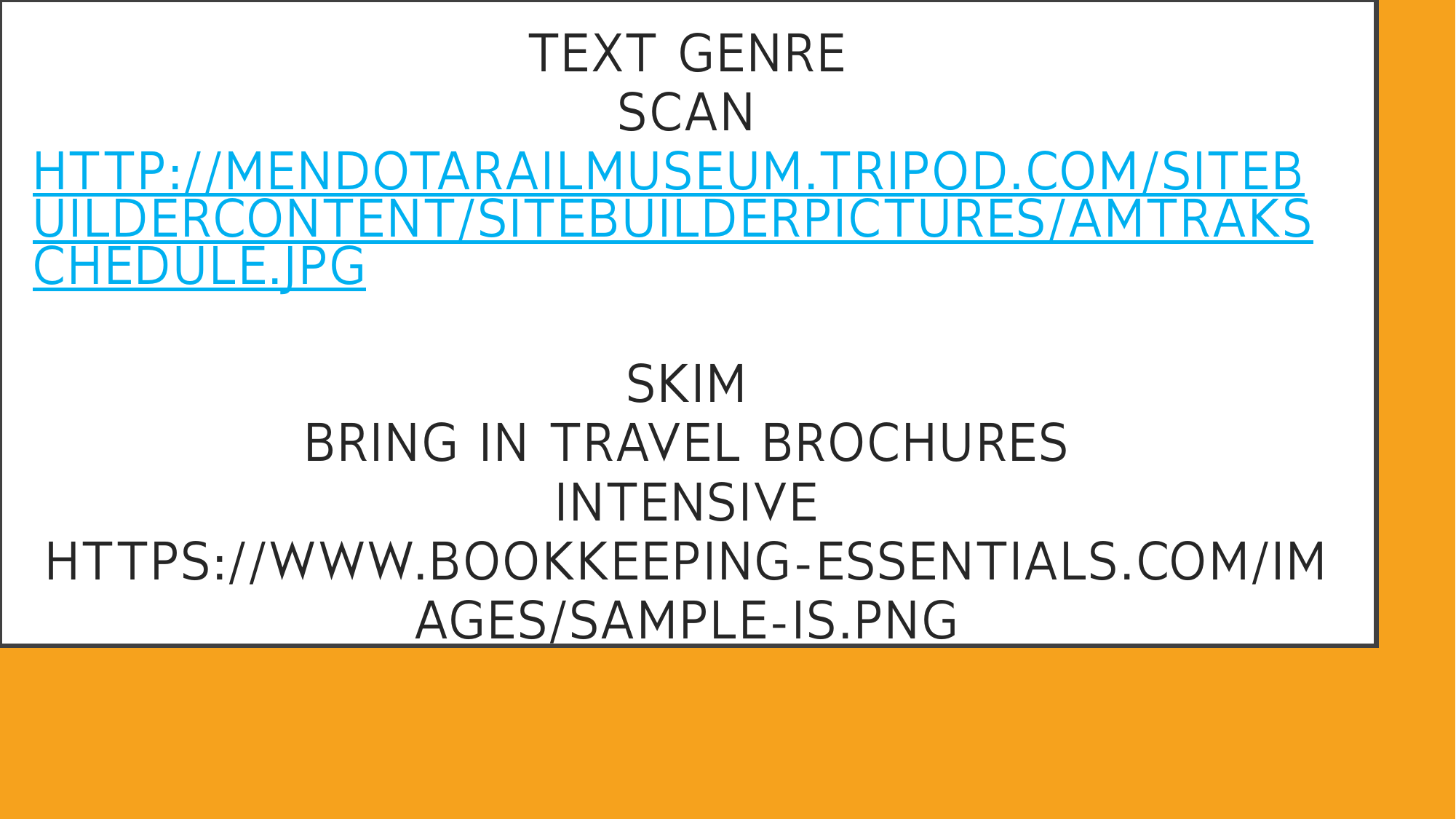

# Text genre scan http://mendotarailmuseum.tripod.com/sitebuildercontent/sitebuilderpictures/amtrakschedule.jpg skim bring in travel brochures intensive https://www.bookkeeping-essentials.com/images/sample-is.png